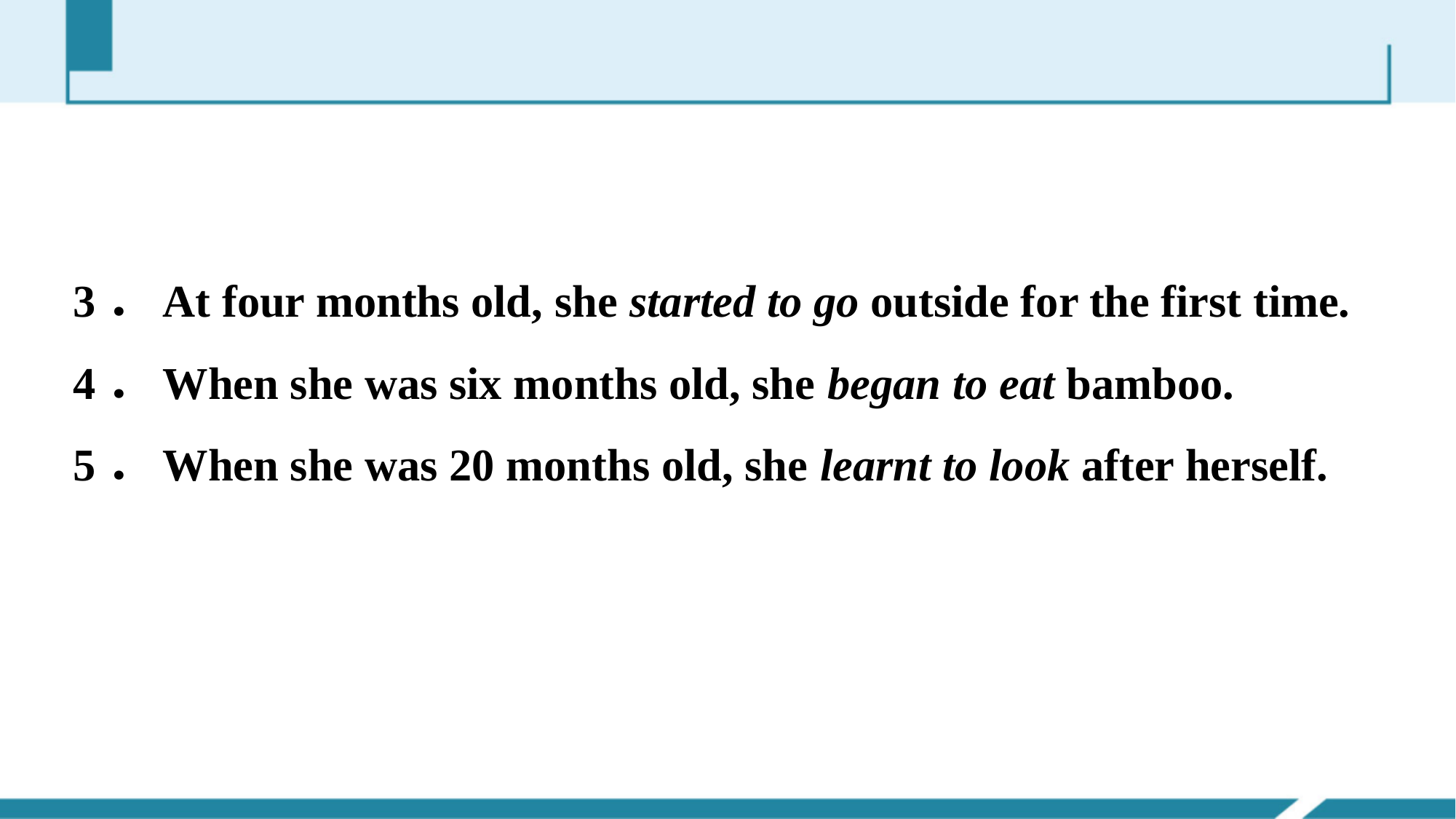

3．At four months old, she started to go outside for the first time.
4．When she was six months old, she began to eat bamboo.
5．When she was 20 months old, she learnt to look after herself.